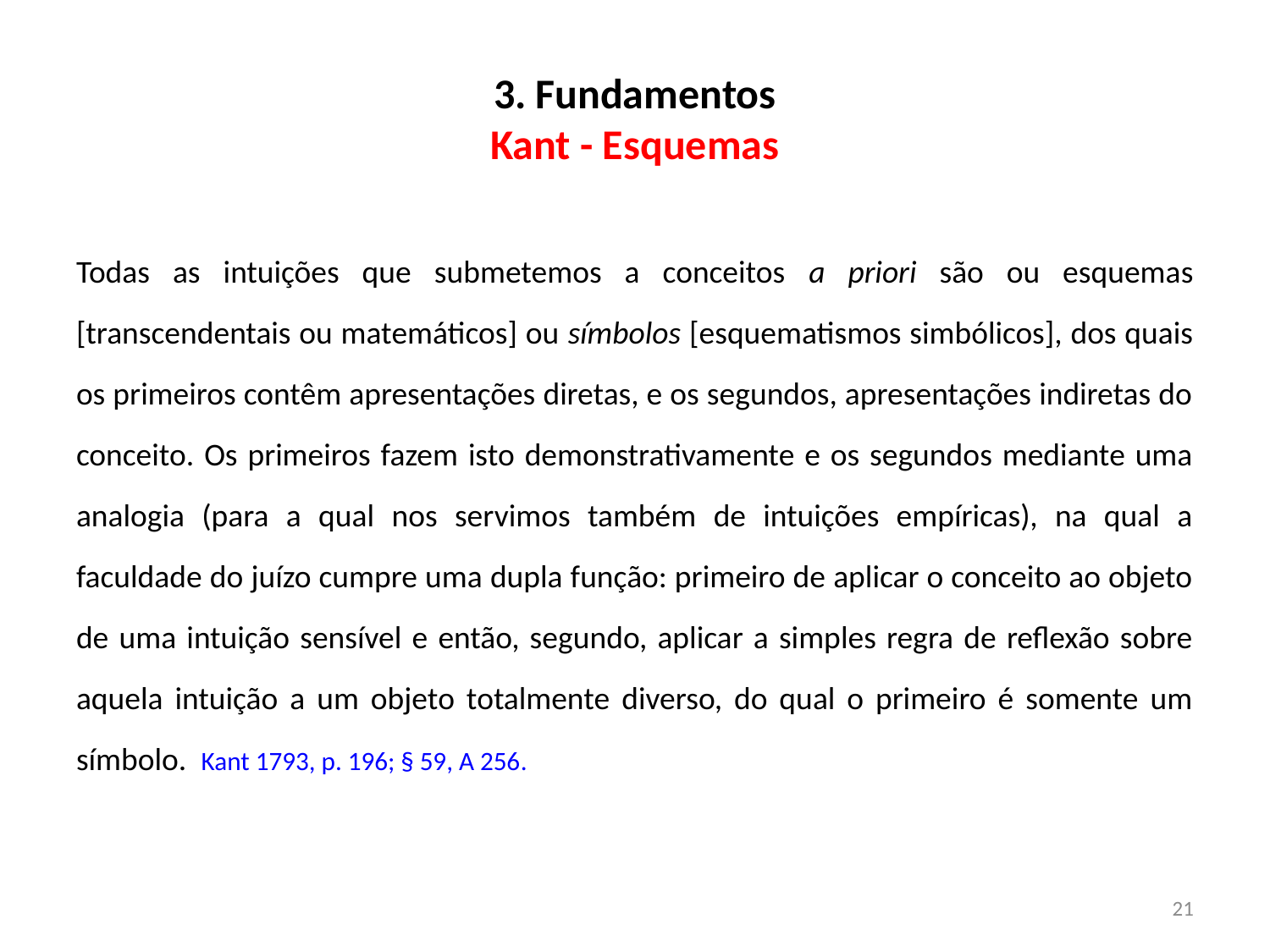

# 3. Fundamentos Kant - Esquemas
Todas as intuições que submetemos a conceitos a priori são ou esquemas [transcendentais ou matemáticos] ou símbolos [esquematismos simbólicos], dos quais os primeiros contêm apresentações diretas, e os segundos, apresentações indiretas do conceito. Os primeiros fazem isto demonstrativamente e os segundos mediante uma analogia (para a qual nos servimos também de intuições empíricas), na qual a faculdade do juízo cumpre uma dupla função: primeiro de aplicar o conceito ao objeto de uma intuição sensível e então, segundo, aplicar a simples regra de reflexão sobre aquela intuição a um objeto totalmente diverso, do qual o primeiro é somente um símbolo.  Kant 1793, p. 196; § 59, A 256.

21